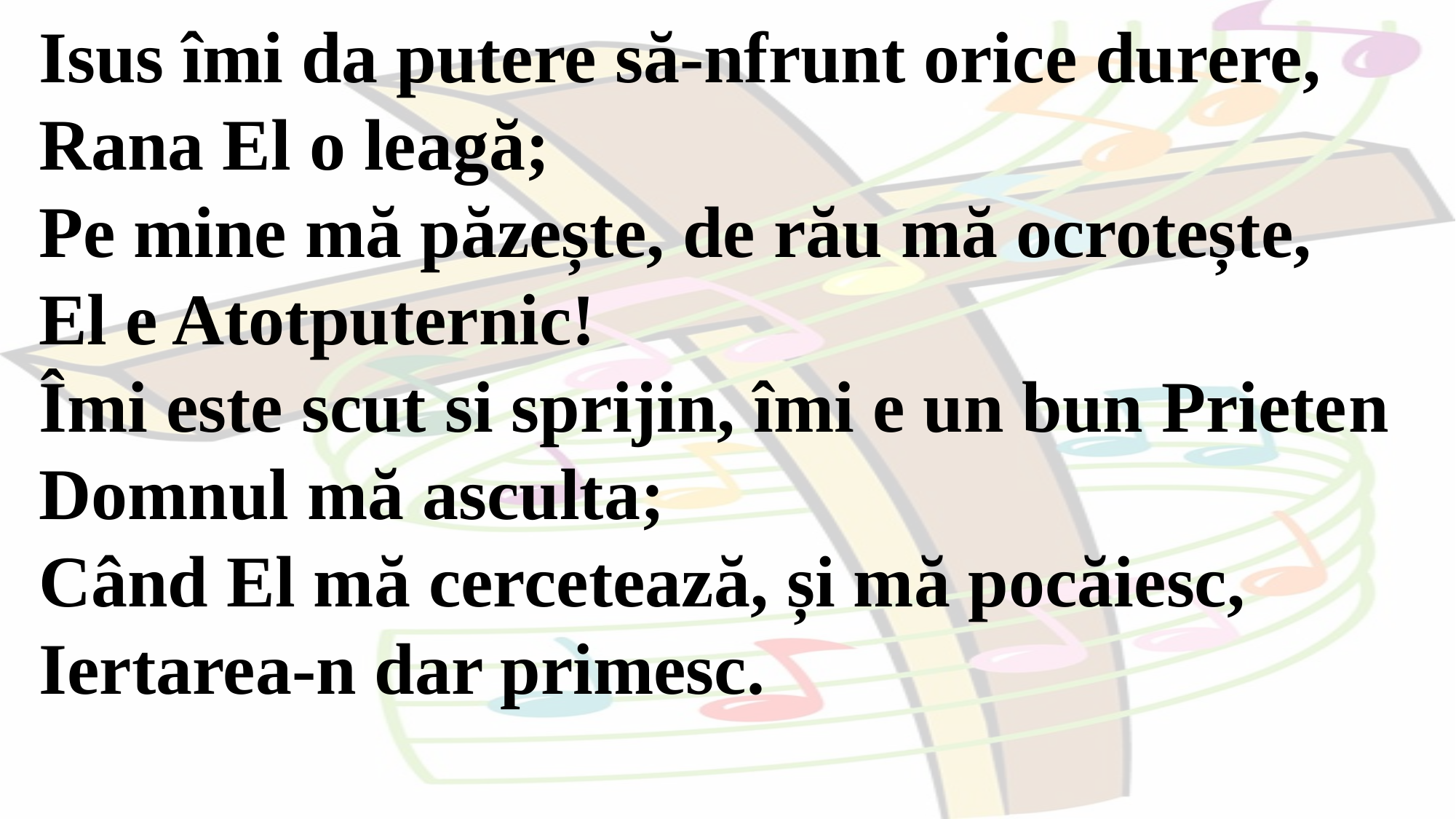

Isus îmi da putere să-nfrunt orice durere,
Rana El o leagă;
Pe mine mă păzește, de rău mă ocrotește,
El e Atotputernic!
Îmi este scut si sprijin, îmi e un bun Prieten
Domnul mă asculta;
Când El mă cercetează, și mă pocăiesc,
Iertarea-n dar primesc.